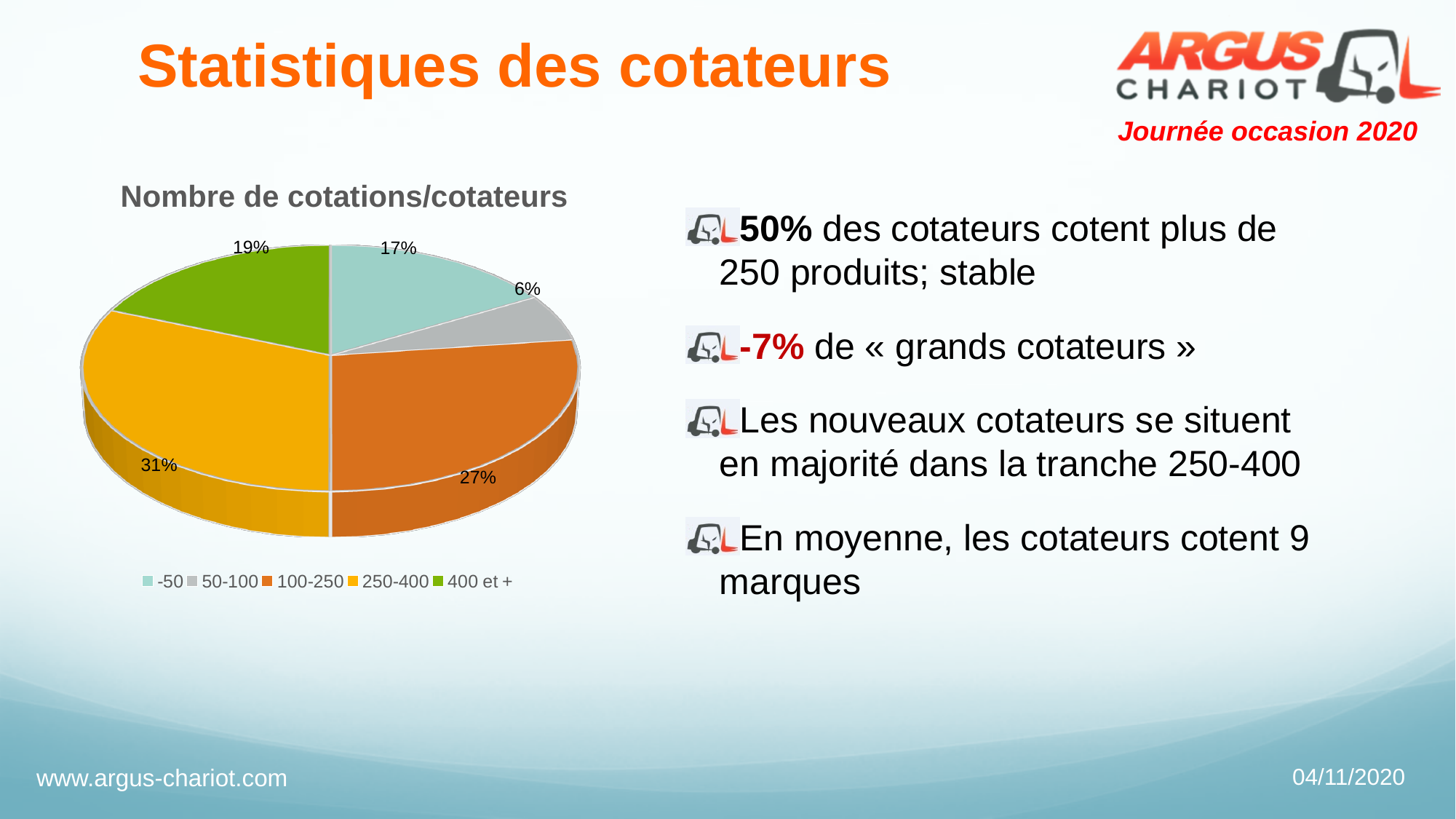

# Statistiques des cotateurs
Nombre de cotations/cotateurs

[unsupported chart]

50% des cotateurs cotent plus de 250 produits; stable
-7% de « grands cotateurs »
Les nouveaux cotateurs se situent en majorité dans la tranche 250-400
En moyenne, les cotateurs cotent 9 marques